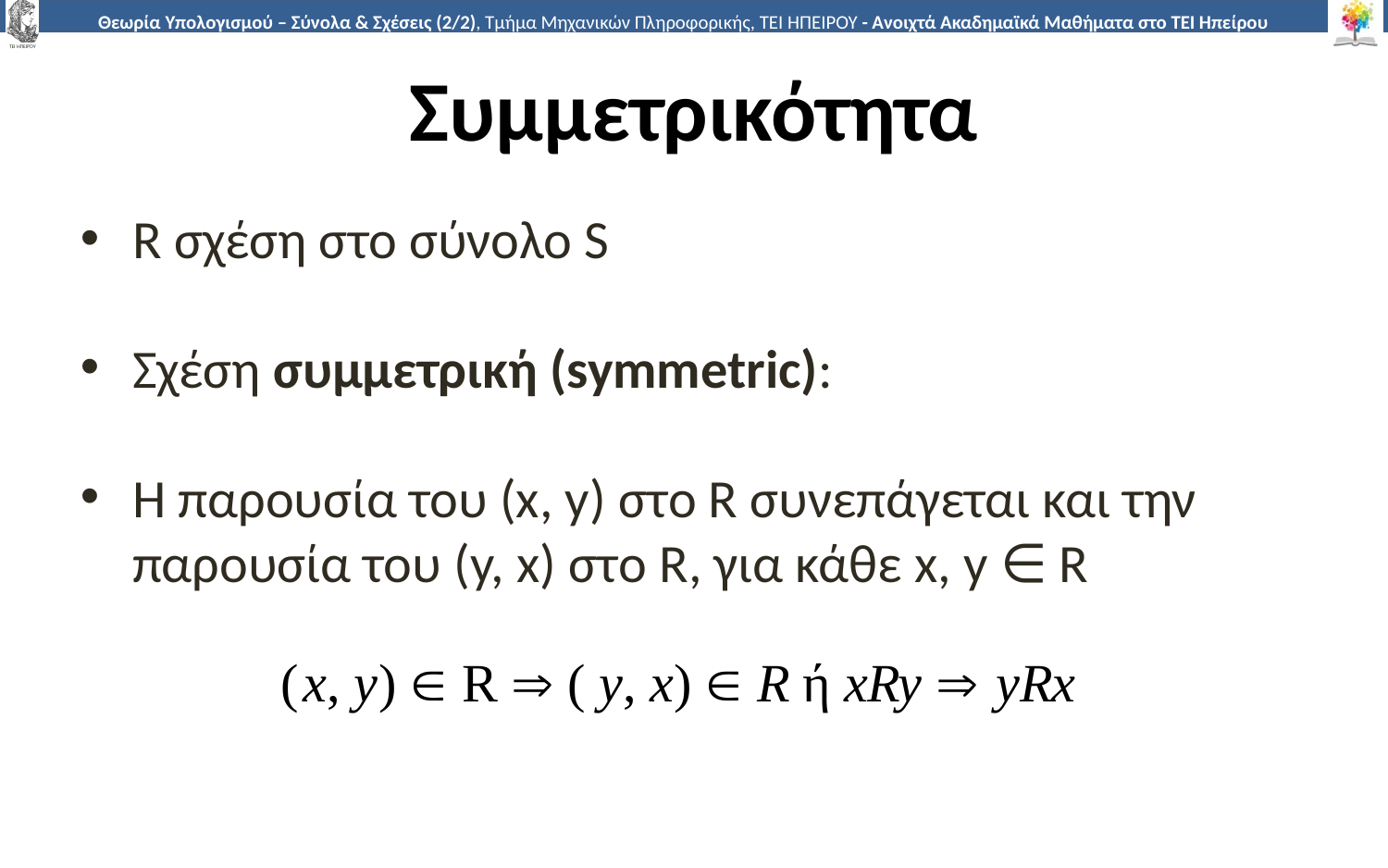

# Συμμετρικότητα
R σχέση στο σύνολο S

Σχέση συμμετρική (symmetric):

Η παρουσία του (x, y) στo R συνεπάγεται και την παρουσία του (y, x) στo R, για κάθε x, y ∈ R
(x, y) ∈ R ⇒ ( y, x) ∈ R ή xRy ⇒ yRx